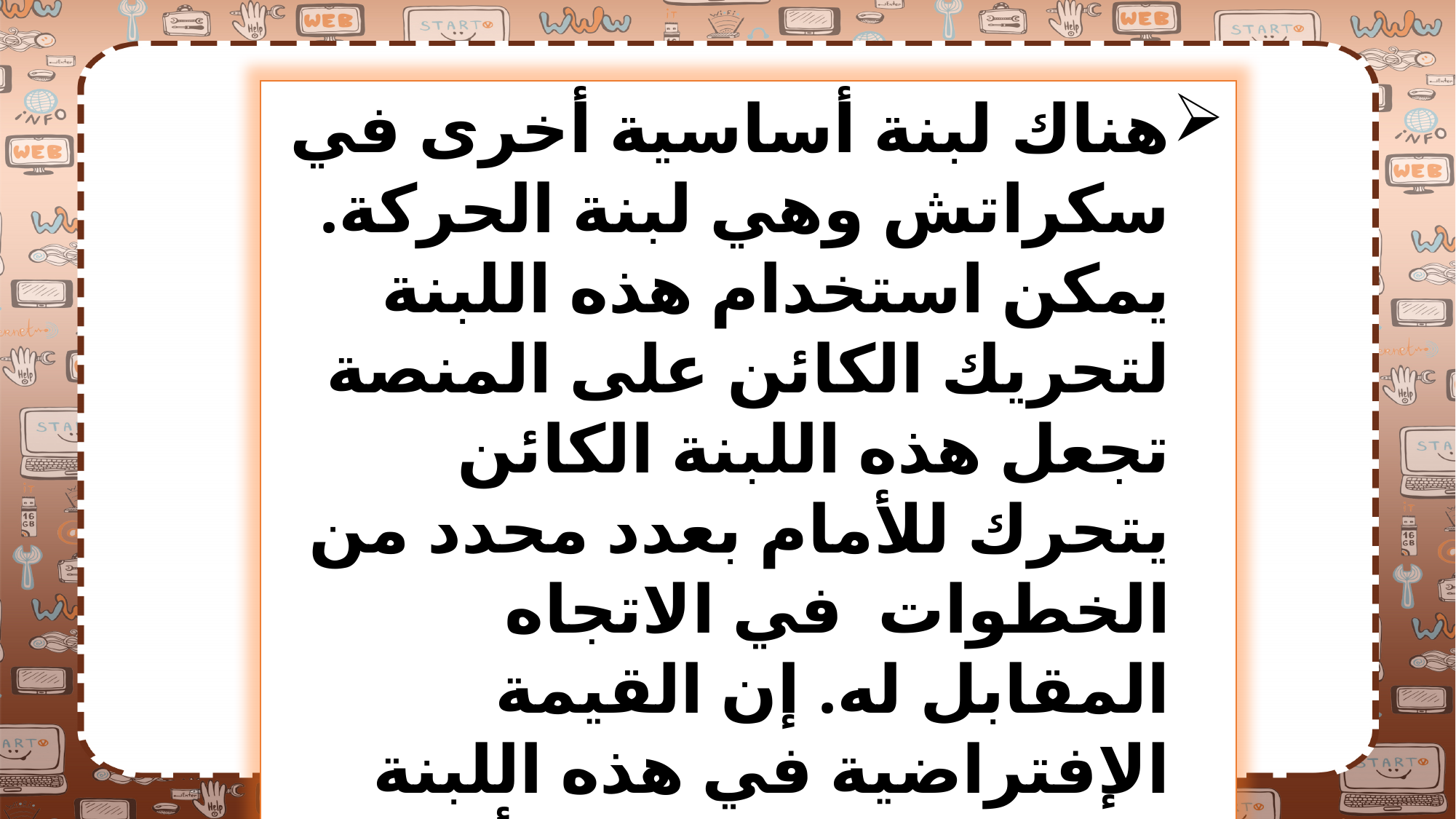

هناك لبنة أساسية أخرى في سكراتش وهي لبنة الحركة. يمكن استخدام هذە اللبنة لتحريك الكائن على المنصة تجعل هذه اللبنة الكائن يتحرك للأمام بعدد محدد من الخطوات  في الاتجاه المقابل له. إن القيمة الإفتراضية في هذه اللبنة هي 10 ويمكن اختيار أي رقم بدلًا منها. يمكنك العثور على لبنة في فئة لبنات الحركة